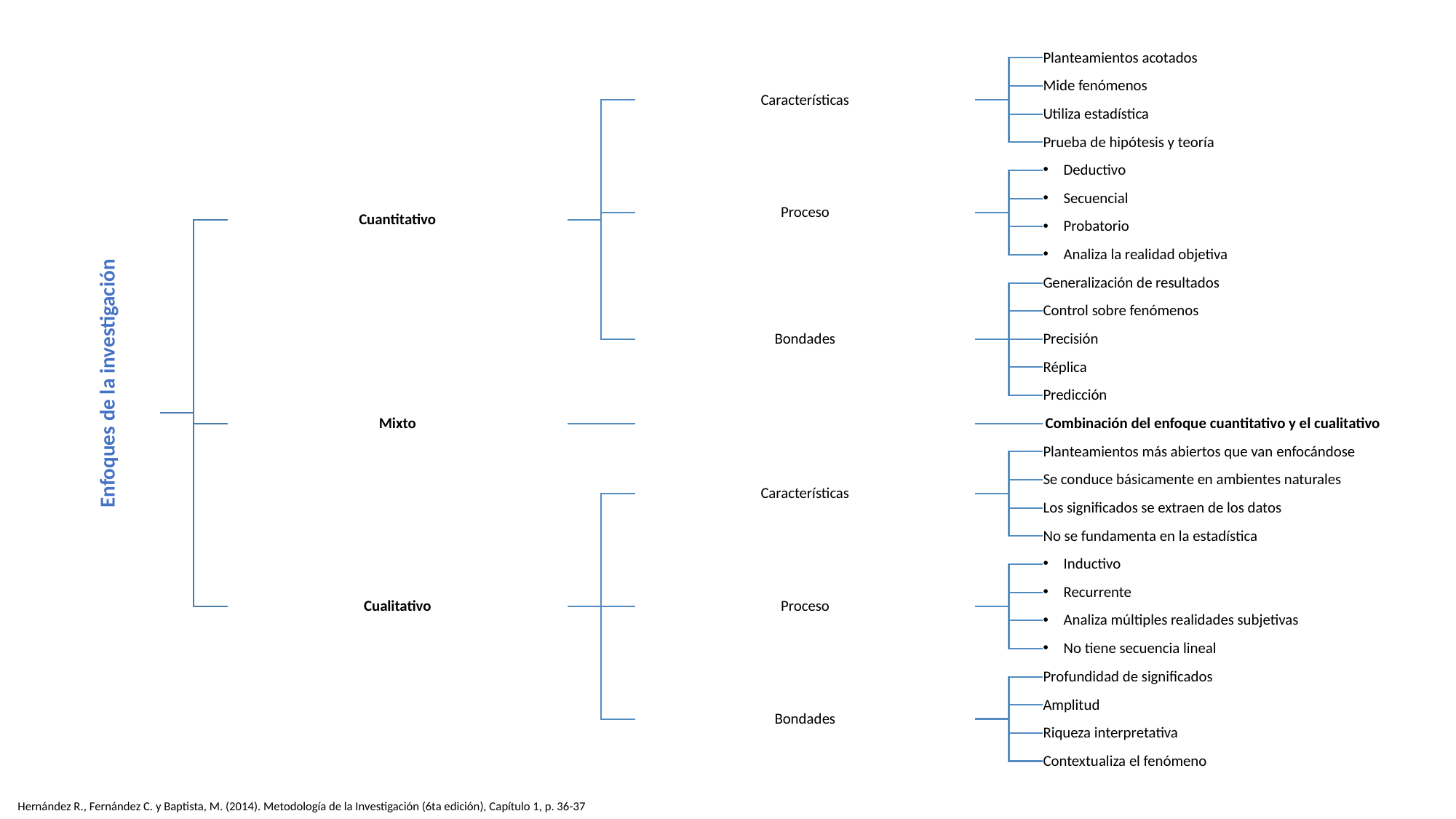

Planteamientos acotados

Mide fenómenos

Características

Utiliza estadística
Prueba de hipótesis y teoría
Deductivo

Secuencial

Proceso

Cuantitativo

Probatorio

Analiza la realidad objetiva
Generalización de resultados

Control sobre fenómenos

Bondades
Precisión

Réplica
Enfoques de la investigación
Predicción

Mixto

Combinación del enfoque cuantitativo y el cualitativo

Planteamientos más abiertos que van enfocándose

Se conduce básicamente en ambientes naturales

Características

Los significados se extraen de los datos
No se fundamenta en la estadística
Inductivo

Recurrente

Cualitativo
Proceso

Analiza múltiples realidades subjetivas
No tiene secuencia lineal
Profundidad de significados

Amplitud

Bondades

Riqueza interpretativa
Contextualiza el fenómeno
Hernández R., Fernández C. y Baptista, M. (2014). Metodología de la Investigación (6ta edición), Capítulo 1, p. 36-37